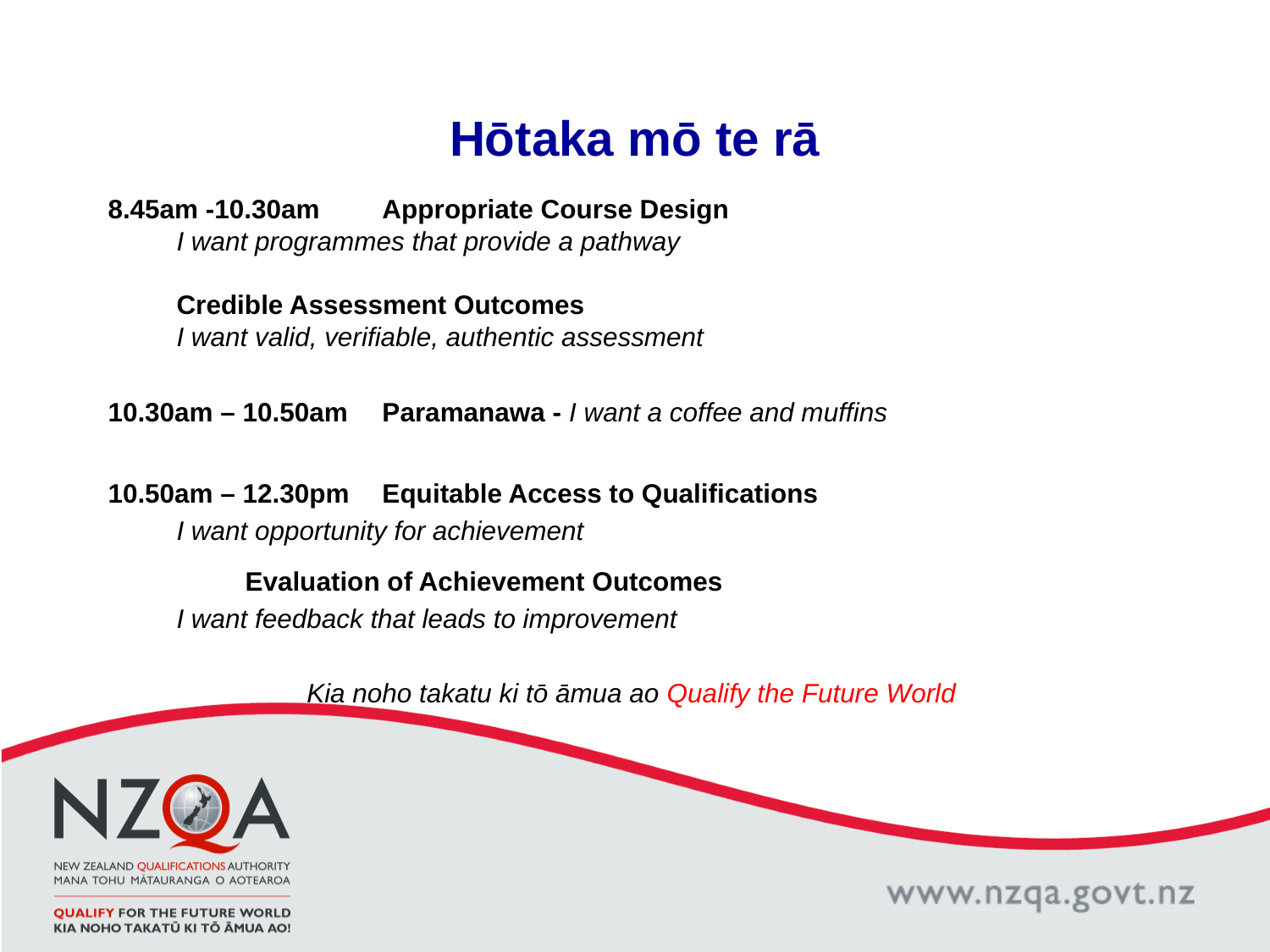

# Hōtaka mō te rā
8.45am -10.30am		Appropriate Course Design
			I want programmes that provide a pathway

			Credible Assessment Outcomes
			I want valid, verifiable, authentic assessment

10.30am – 10.50am 	Paramanawa - I want a coffee and muffins

10.50am – 12.30pm   	Equitable Access to Qualifications
			I want opportunity for achievement

		                      	Evaluation of Achievement Outcomes
			I want feedback that leads to improvement

Kia noho takatu ki tō āmua ao Qualify the Future World